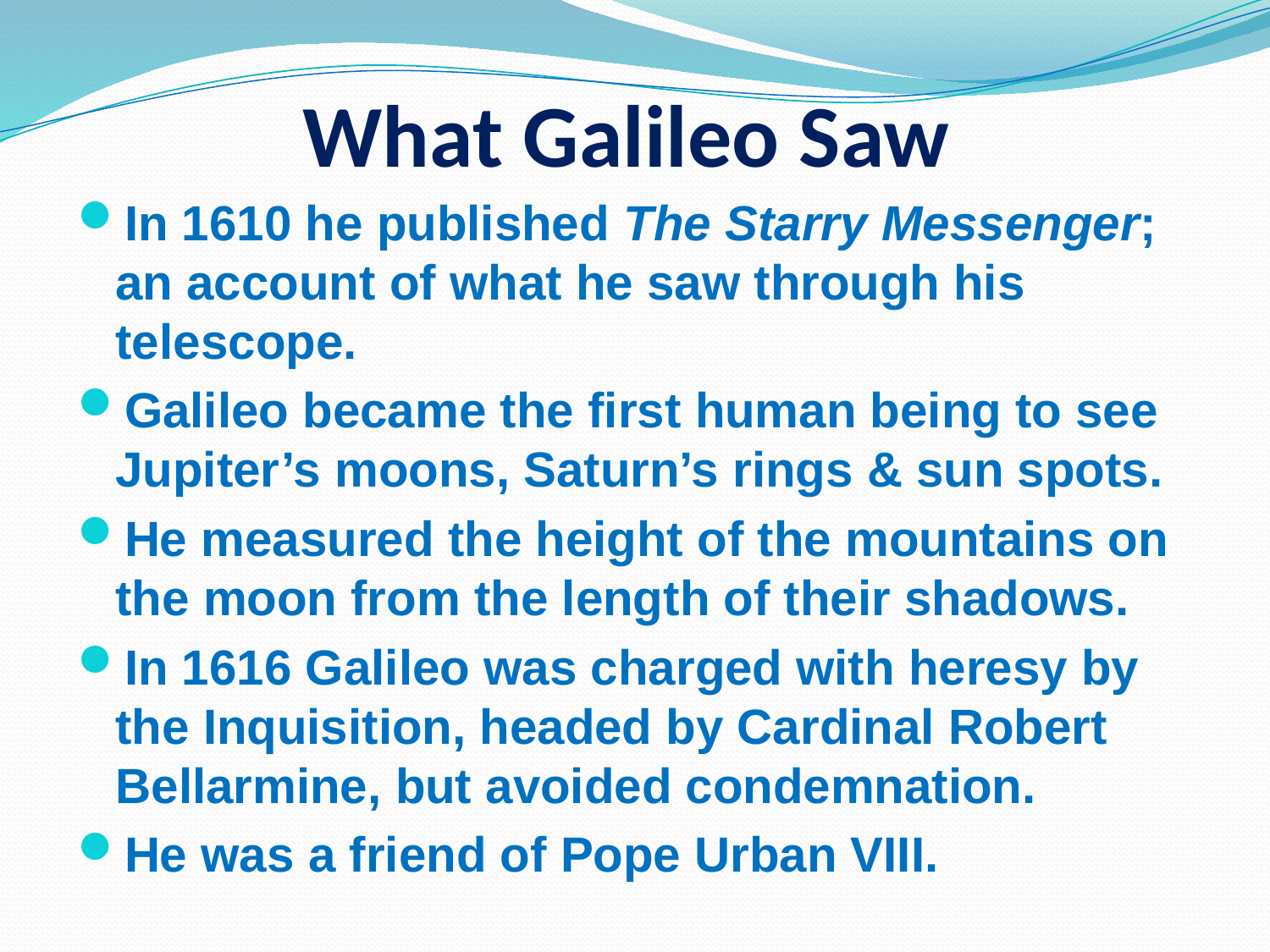

# What Galileo Saw
In 1610 he published The Starry Messenger; an account of what he saw through his telescope.
Galileo became the first human being to see Jupiter’s moons, Saturn’s rings & sun spots.
He measured the height of the mountains on the moon from the length of their shadows.
In 1616 Galileo was charged with heresy by the Inquisition, headed by Cardinal Robert Bellarmine, but avoided condemnation.
He was a friend of Pope Urban VIII.
33